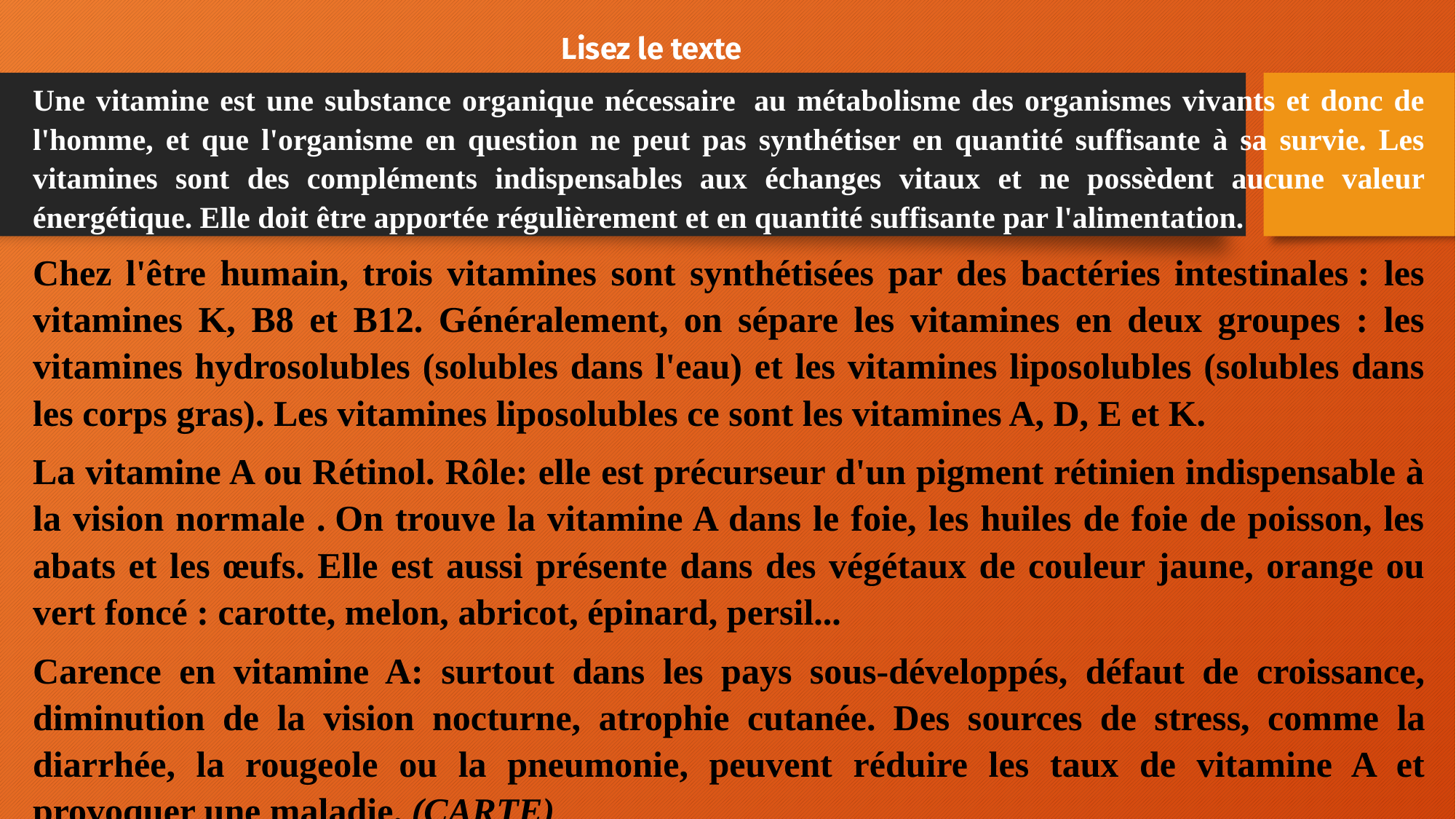

# Lisez le texte
Une vitamine est une substance organique nécessaire  au métabolisme des organismes vivants et donc de l'homme, et que l'organisme en question ne peut pas synthétiser en quantité suffisante à sa survie. Les vitamines sont des compléments indispensables aux échanges vitaux et ne possèdent aucune valeur énergétique. Elle doit être apportée régulièrement et en quantité suffisante par l'alimentation.
Chez l'être humain, trois vitamines sont synthétisées par des bactéries intestinales : les vitamines K, B8 et B12. Généralement, on sépare les vitamines en deux groupes : les vitamines hydrosolubles (solubles dans l'eau) et les vitamines liposolubles (solubles dans les corps gras). Les vitamines liposolubles ce sont les vitamines A, D, E et K.
La vitamine A ou Rétinol. Rôle: elle est précurseur d'un pigment rétinien indispensable à la vision normale . On trouve la vitamine A dans le foie, les huiles de foie de poisson, les abats et les œufs. Elle est aussi présente dans des végétaux de couleur jaune, orange ou vert foncé : carotte, melon, abricot, épinard, persil...
Carence en vitamine A: surtout dans les pays sous-développés, défaut de croissance, diminution de la vision nocturne, atrophie cutanée. Des sources de stress, comme la diarrhée, la rougeole ou la pneumonie, peuvent réduire les taux de vitamine A et provoquer une maladie. (CARTE)